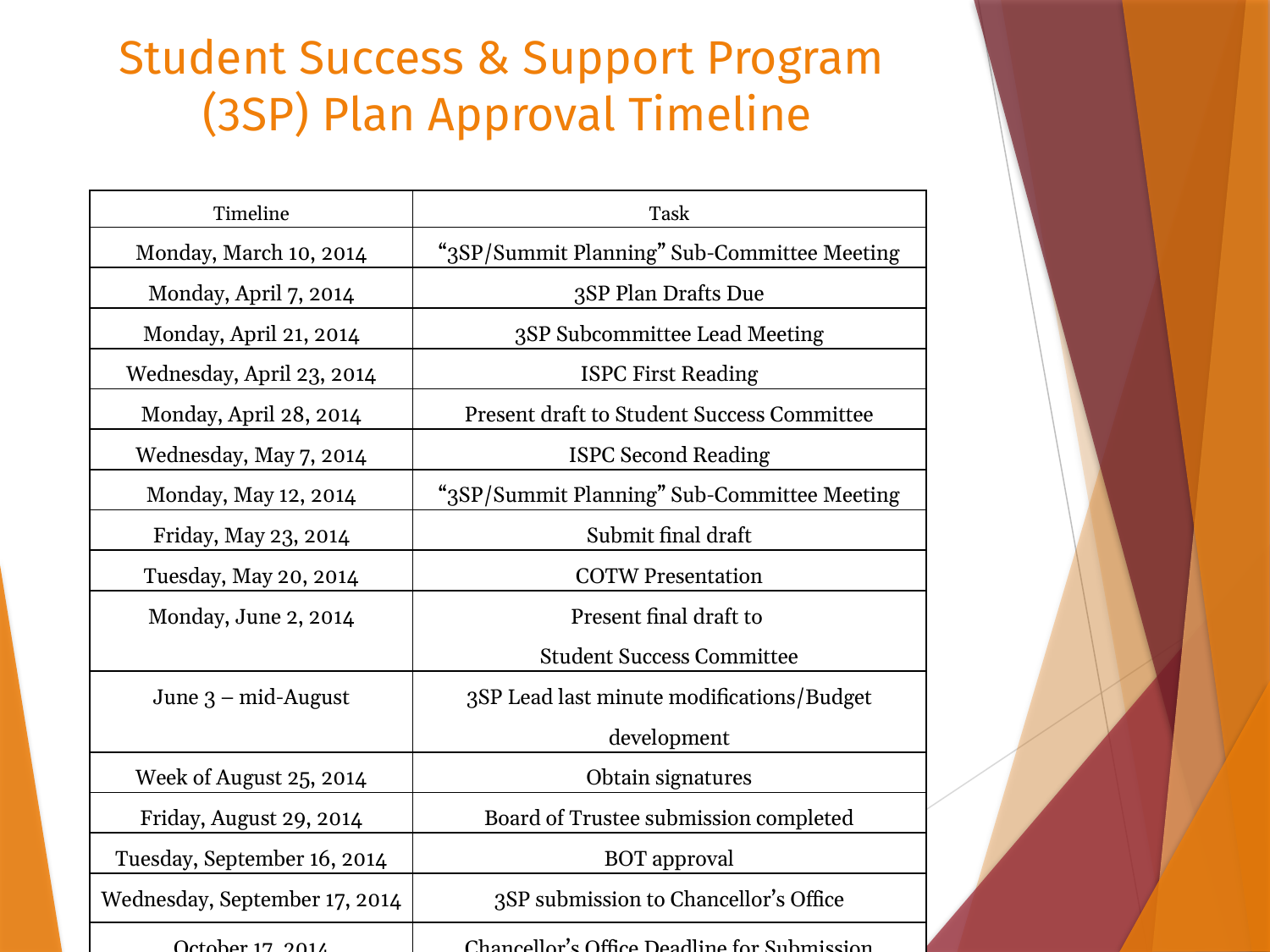

# Student Success & Support Program (3SP) Plan Approval Timeline
| Timeline | Task |
| --- | --- |
| Monday, March 10, 2014 | “3SP/Summit Planning” Sub-Committee Meeting |
| Monday, April 7, 2014 | 3SP Plan Drafts Due |
| Monday, April 21, 2014 | 3SP Subcommittee Lead Meeting |
| Wednesday, April 23, 2014 | ISPC First Reading |
| Monday, April 28, 2014 | Present draft to Student Success Committee |
| Wednesday, May 7, 2014 | ISPC Second Reading |
| Monday, May 12, 2014 | “3SP/Summit Planning” Sub-Committee Meeting |
| Friday, May 23, 2014 | Submit final draft |
| Tuesday, May 20, 2014 | COTW Presentation |
| Monday, June 2, 2014 | Present final draft to Student Success Committee |
| June 3 – mid-August | 3SP Lead last minute modifications/Budget development |
| Week of August 25, 2014 | Obtain signatures |
| Friday, August 29, 2014 | Board of Trustee submission completed |
| Tuesday, September 16, 2014 | BOT approval |
| Wednesday, September 17, 2014 | 3SP submission to Chancellor’s Office |
| October 17, 2014 | Chancellor’s Office Deadline for Submission |